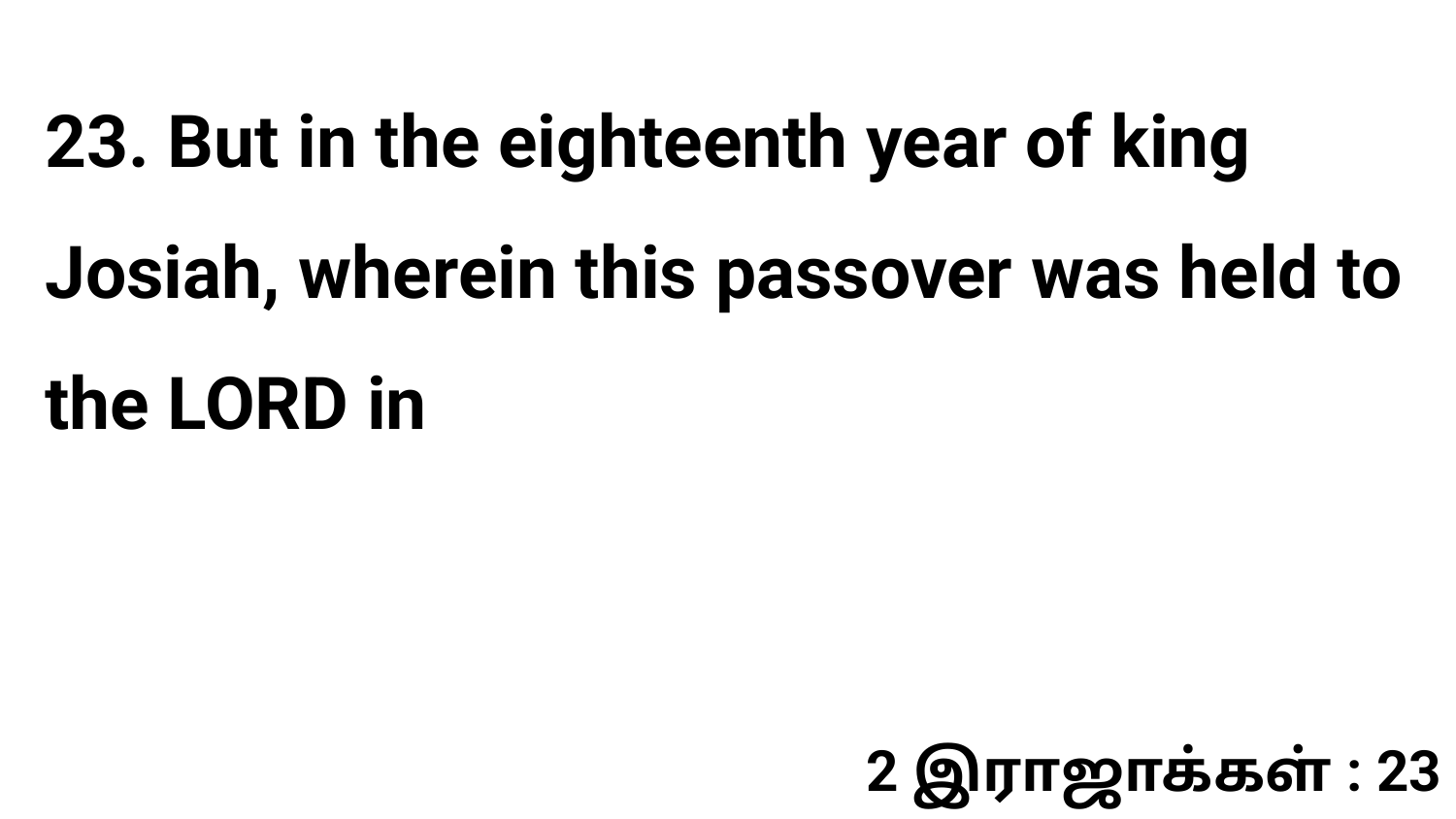

23. But in the eighteenth year of king Josiah, wherein this passover was held to the LORD in
2 இராஜாக்கள் : 23